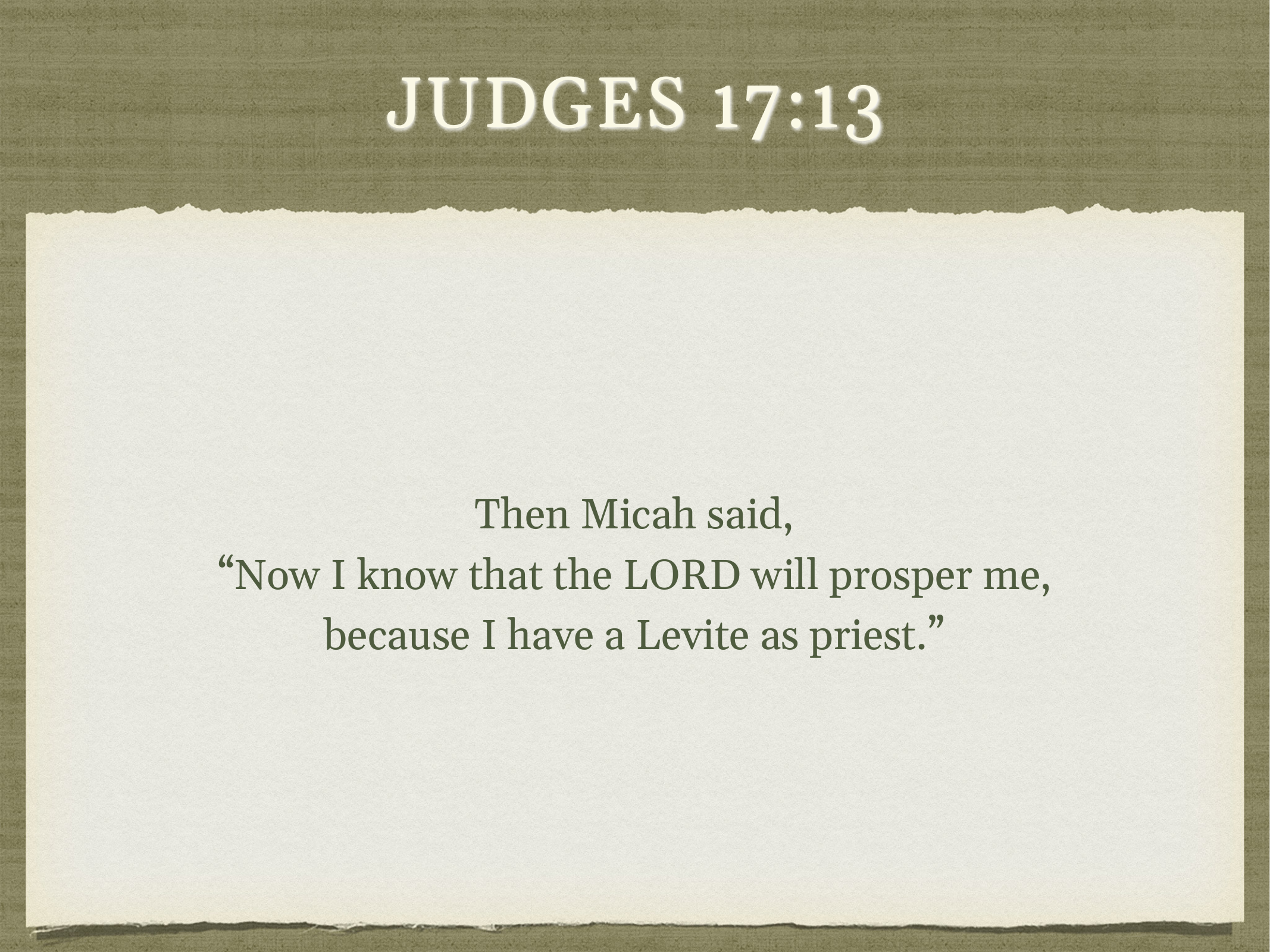

# Judges 17:13
Then Micah said,
“Now I know that the Lord will prosper me,
because I have a Levite as priest.”